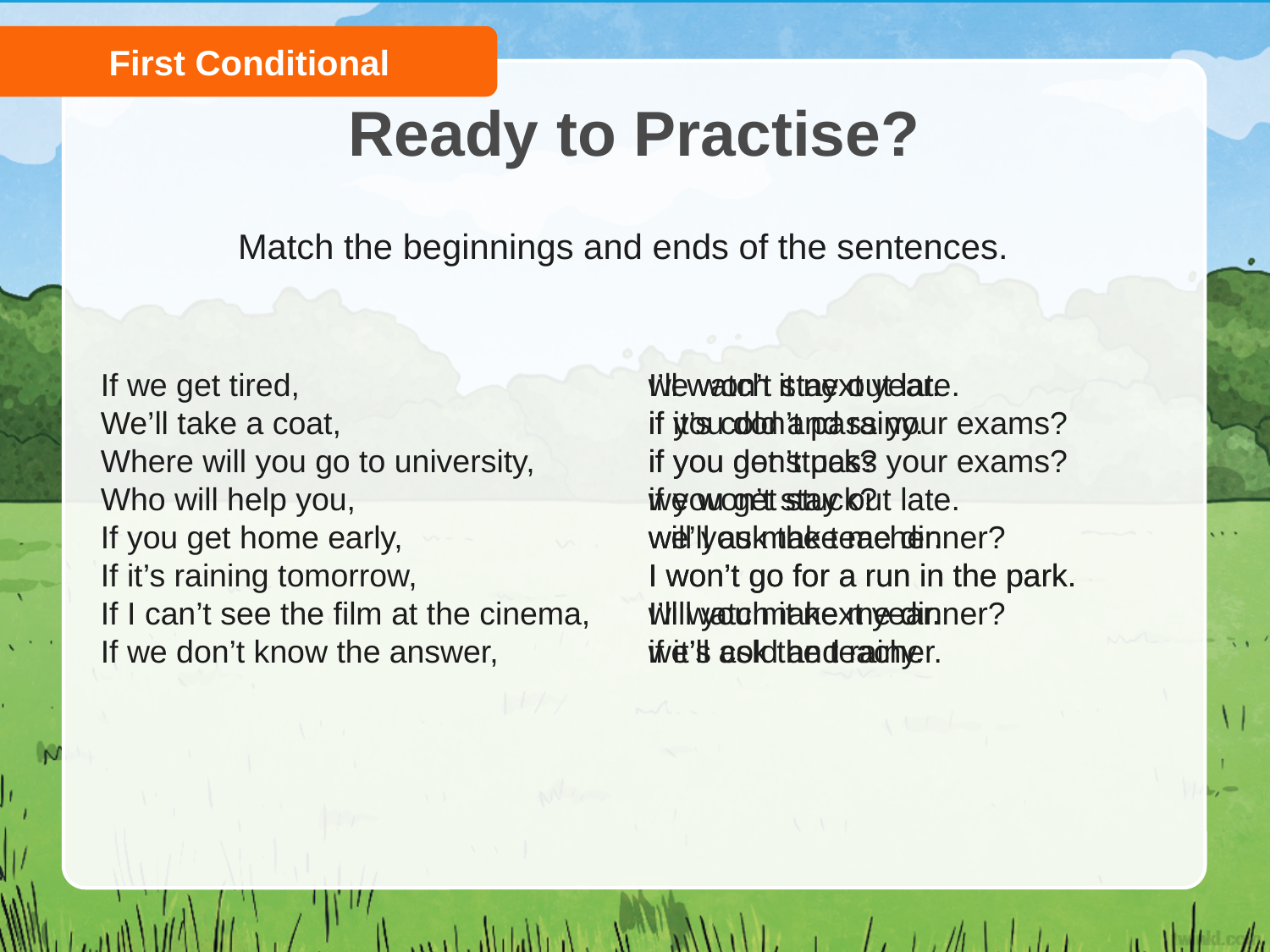

First Conditional
# Ready to Practise?
Match the beginnings and ends of the sentences.
If we get tired,
We’ll take a coat,
Where will you go to university,
Who will help you,
If you get home early,
If it’s raining tomorrow,
If I can’t see the film at the cinema,
If we don’t know the answer,
I’ll watch it next year.
if you don’t pass your exams?
if you get stuck?
we won’t stay out late.
we’ll ask the teacher.
I won’t go for a run in the park.
will you make me dinner?
if it’s cold and rainy.
we won’t stay out late.
if it’s cold and rainy.
if you don’t pass your exams?
if you get stuck?
will you make me dinner?
I won’t go for a run in the park.
I’ll watch it next year.
we’ll ask the teacher.